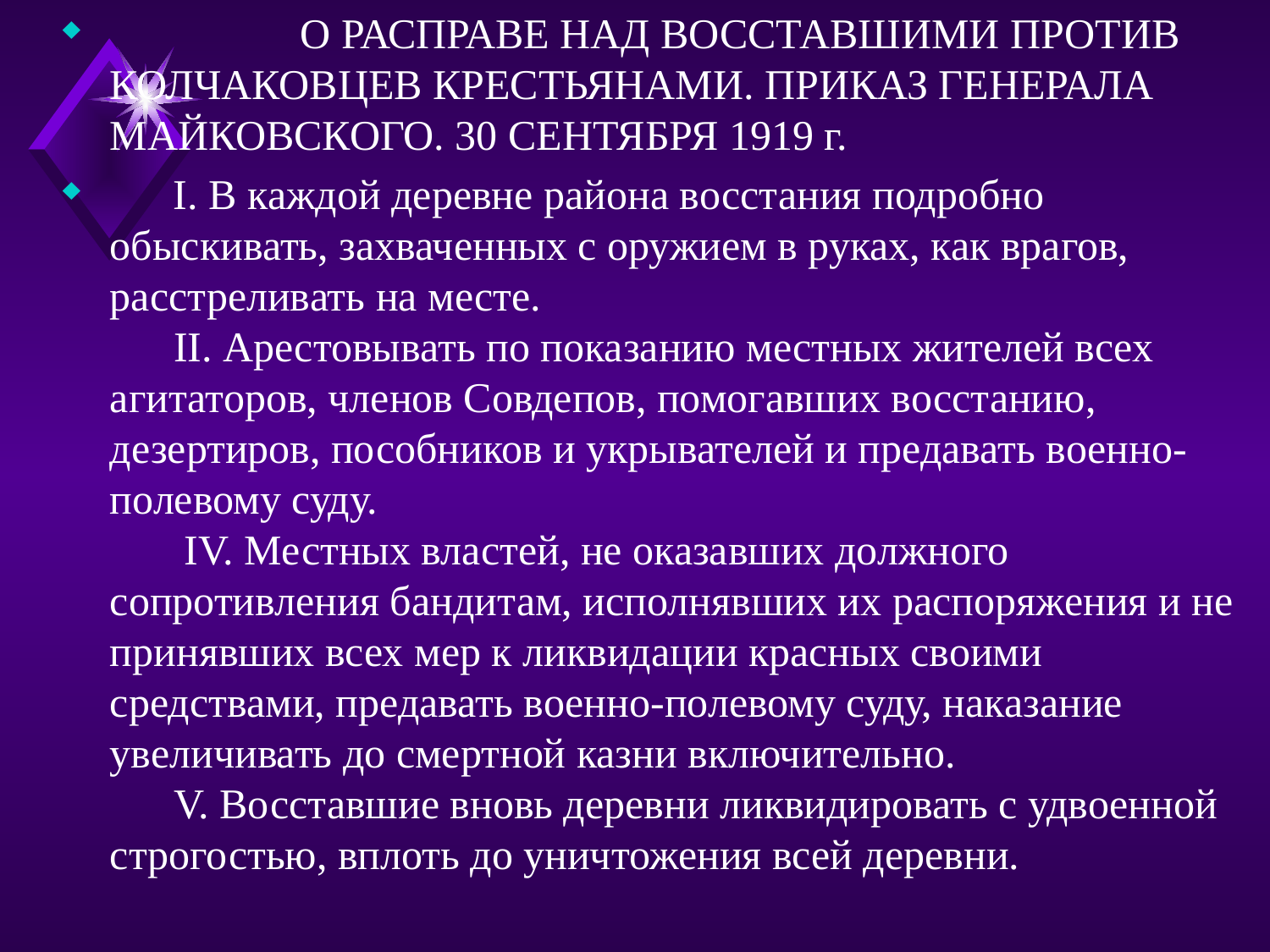

О РАСПРАВЕ НАД ВОССТАВШИМИ ПРОТИВ      КОЛЧАКОВЦЕВ КРЕСТЬЯНАМИ. ПРИКАЗ ГЕНЕРАЛА МАЙКОВСКОГО. 30 СЕНТЯБРЯ 1919 г.
      I. В каждой деревне района восстания подробно обыскивать, захваченных с оружием в руках, как врагов, расстреливать на месте.
      II. Арестовывать по показанию местных жителей всех агитаторов, членов Совдепов, помогавших восстанию, дезертиров, пособников и укрывателей и предавать военно-полевому суду.
       IV. Местных властей, не оказавших должного сопротивления бандитам, исполнявших их распоряжения и не принявших всех мер к ликвидации красных своими средствами, предавать военно-полевому суду, наказание увеличивать до смертной казни включительно.
      V. Восставшие вновь деревни ликвидировать с удвоенной строгостью, вплоть до уничтожения всей деревни.